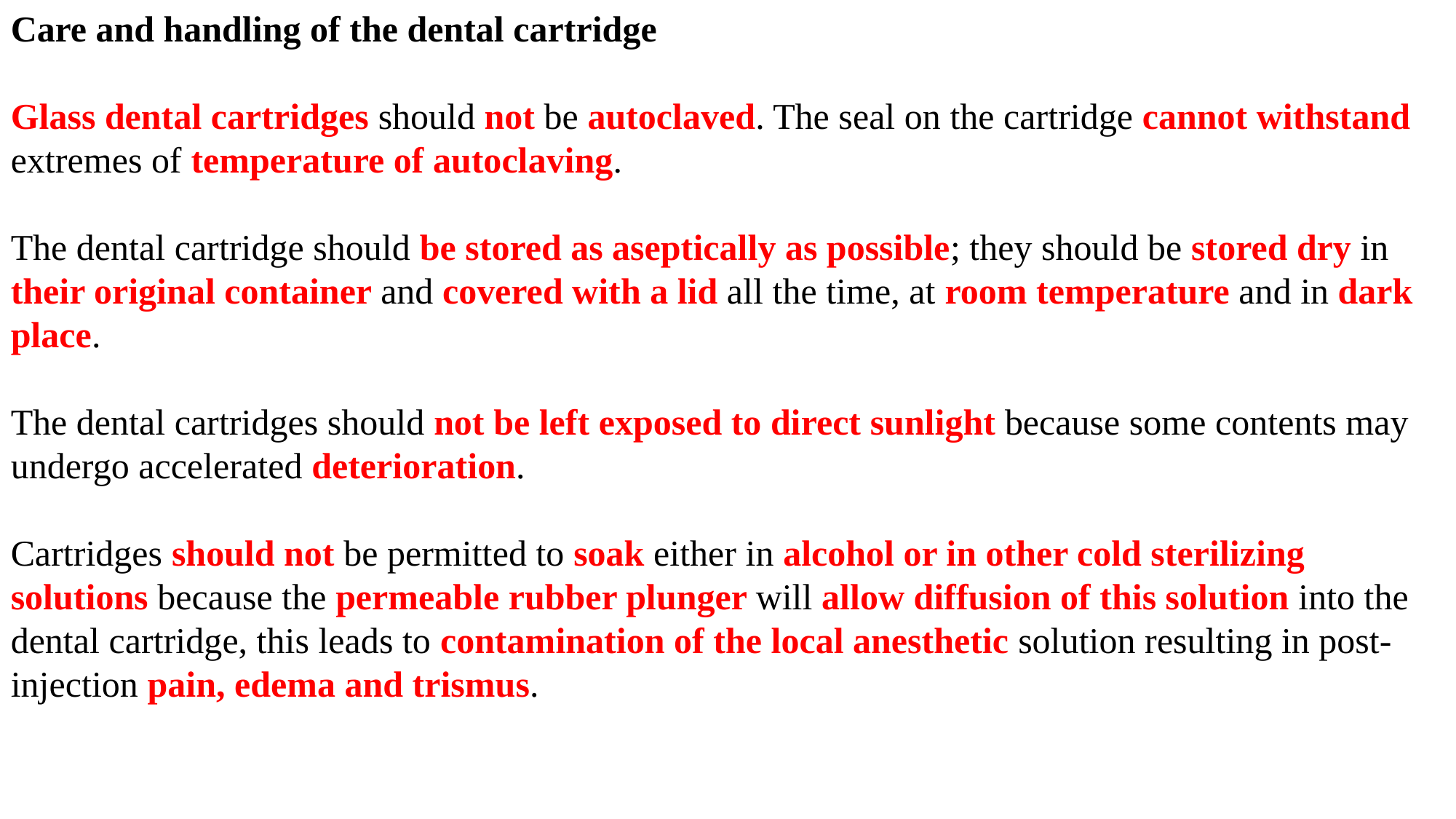

Care and handling of the dental cartridge

Glass dental cartridges should not be autoclaved. The seal on the cartridge cannot withstand extremes of temperature of autoclaving.

The dental cartridge should be stored as aseptically as possible; they should be stored dry in their original container and covered with a lid all the time, at room temperature and in dark place.

The dental cartridges should not be left exposed to direct sunlight because some contents may undergo accelerated deterioration.

Cartridges should not be permitted to soak either in alcohol or in other cold sterilizing solutions because the permeable rubber plunger will allow diffusion of this solution into the dental cartridge, this leads to contamination of the local anesthetic solution resulting in post-injection pain, edema and trismus.